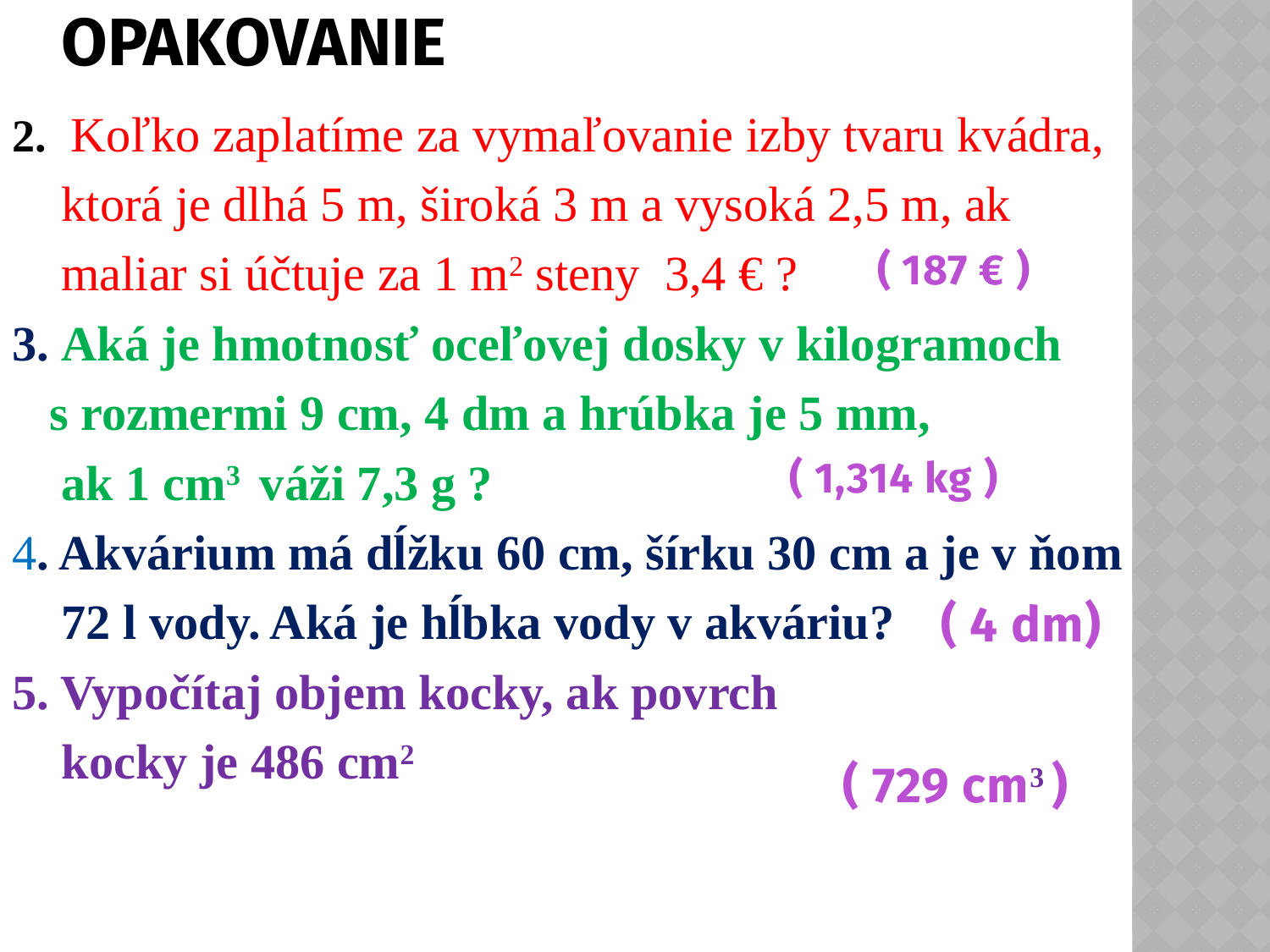

# Opakovanie
2.  Koľko zaplatíme za vymaľovanie izby tvaru kvádra,
    ktorá je dlhá 5 m, široká 3 m a vysoká 2,5 m, ak
    maliar si účtuje za 1 m2 steny  3,4 € ?
3. Aká je hmotnosť oceľovej dosky v kilogramoch
   s rozmermi 9 cm, 4 dm a hrúbka je 5 mm,
    ak 1 cm3  váži 7,3 g ?
4. Akvárium má dĺžku 60 cm, šírku 30 cm a je v ňom
    72 l vody. Aká je hĺbka vody v akváriu?
5. Vypočítaj objem kocky, ak povrch
    kocky je 486 cm2

( 187 € )
( 1,314 kg )
( 4 dm)
( 729 cm3 )